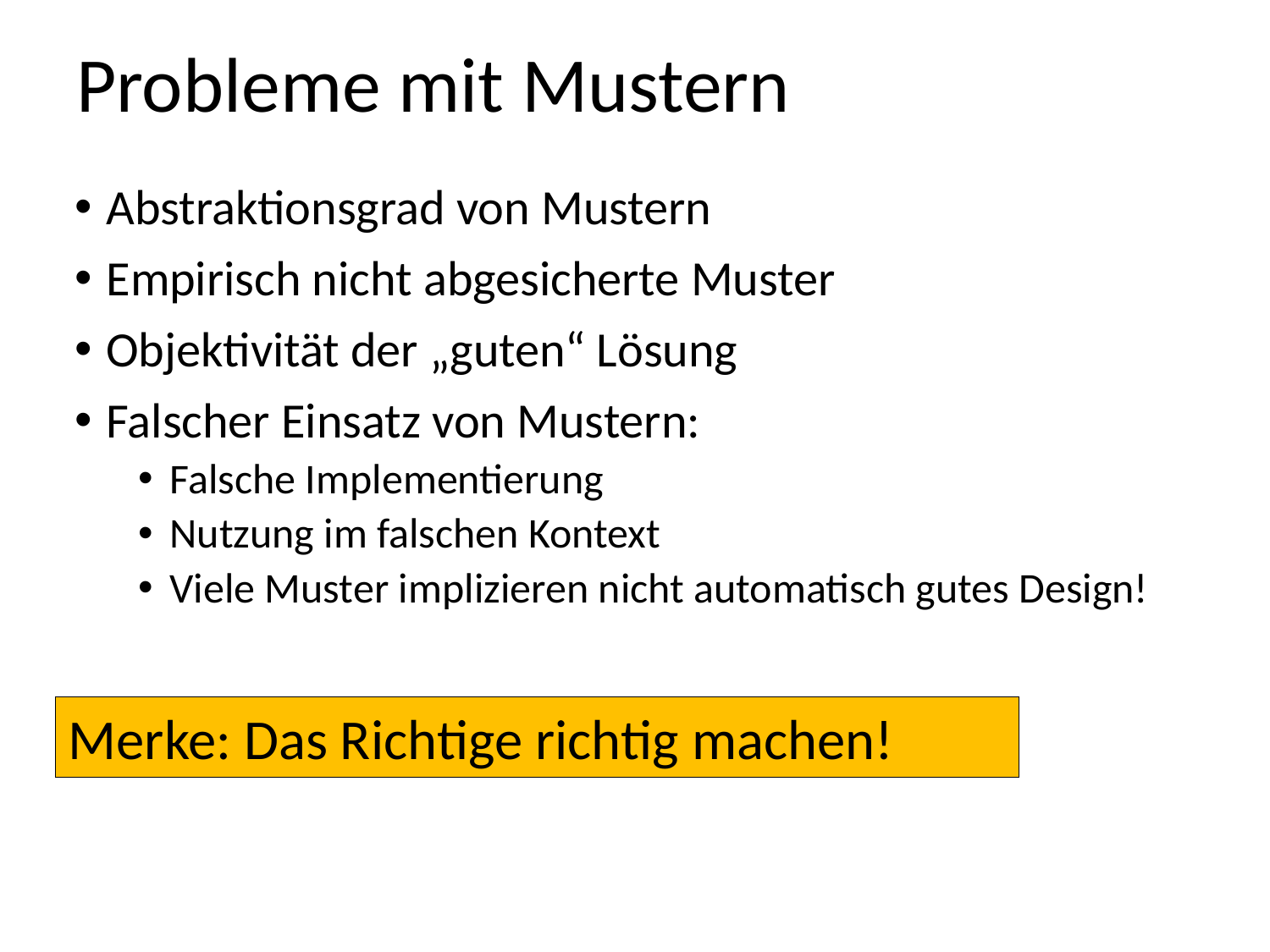

# Probleme mit Mustern
Abstraktionsgrad von Mustern
Empirisch nicht abgesicherte Muster
Objektivität der „guten“ Lösung
Falscher Einsatz von Mustern:
Falsche Implementierung
Nutzung im falschen Kontext
Viele Muster implizieren nicht automatisch gutes Design!

Merke: Das Richtige richtig machen!